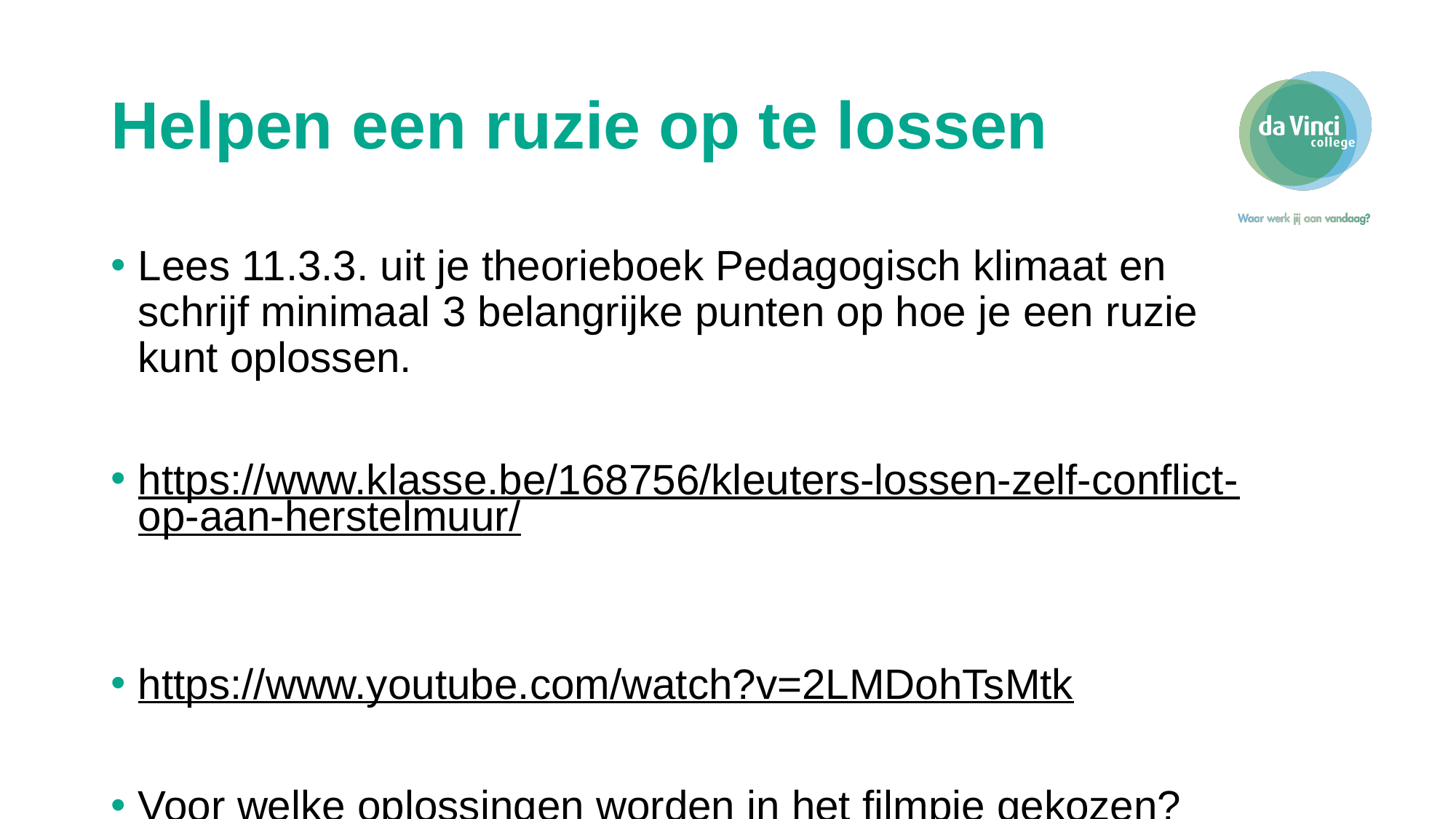

# Helpen een ruzie op te lossen

Lees 11.3.3. uit je theorieboek Pedagogisch klimaat en schrijf minimaal 3 belangrijke punten op hoe je een ruzie kunt oplossen.

https://www.klasse.be/168756/kleuters-lossen-zelf-conflict-op-aan-herstelmuur/

https://www.youtube.com/watch?v=2LMDohTsMtk

Voor welke oplossingen worden in het filmpje gekozen?